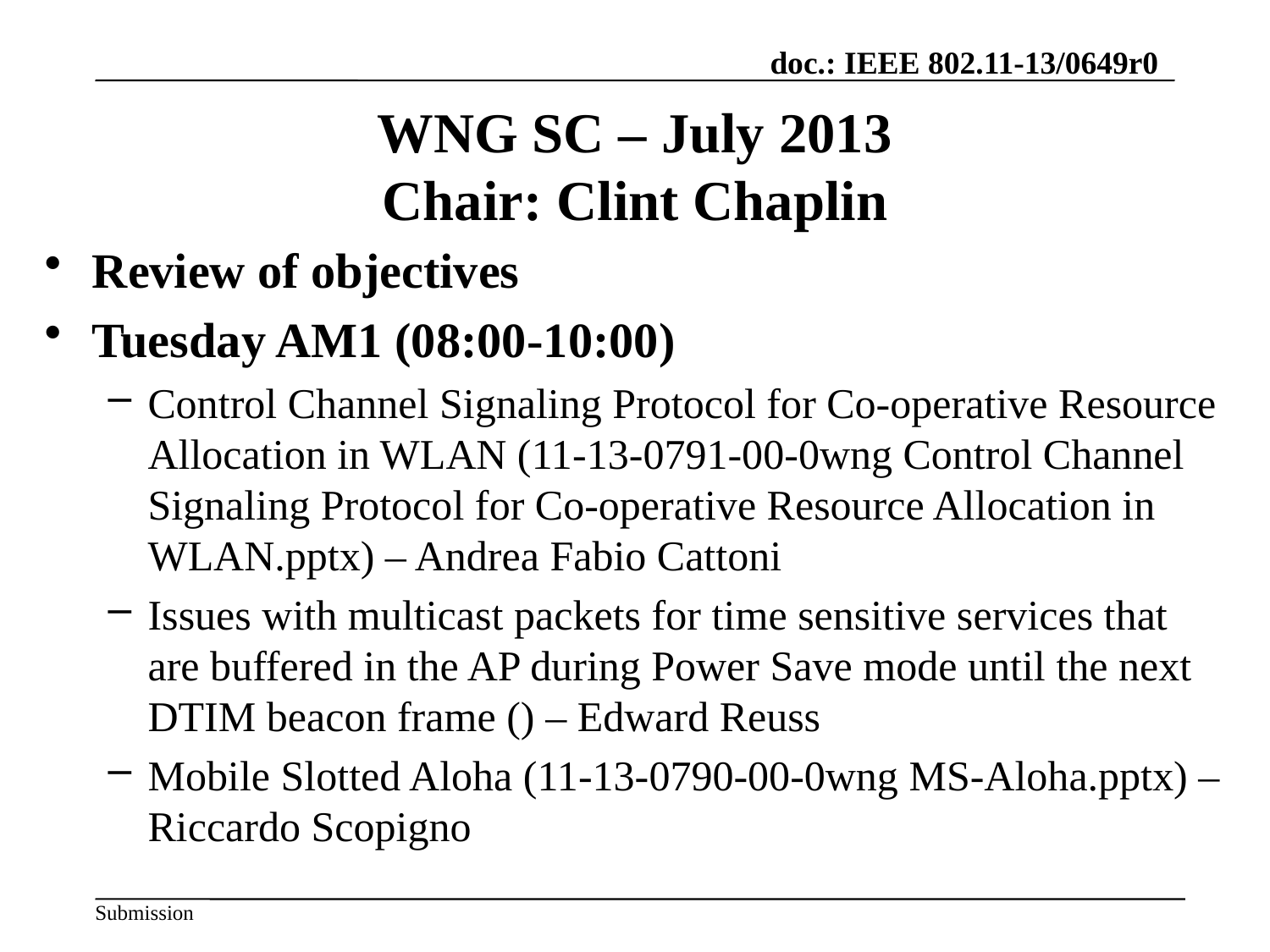

WNG SC – July 2013
Chair: Clint Chaplin
Review of objectives
Tuesday AM1 (08:00-10:00)
Control Channel Signaling Protocol for Co-operative Resource Allocation in WLAN (11-13-0791-00-0wng Control Channel Signaling Protocol for Co-operative Resource Allocation in WLAN.pptx) – Andrea Fabio Cattoni
Issues with multicast packets for time sensitive services that are buffered in the AP during Power Save mode until the next DTIM beacon frame () – Edward Reuss
Mobile Slotted Aloha (11-13-0790-00-0wng MS-Aloha.pptx) – Riccardo Scopigno